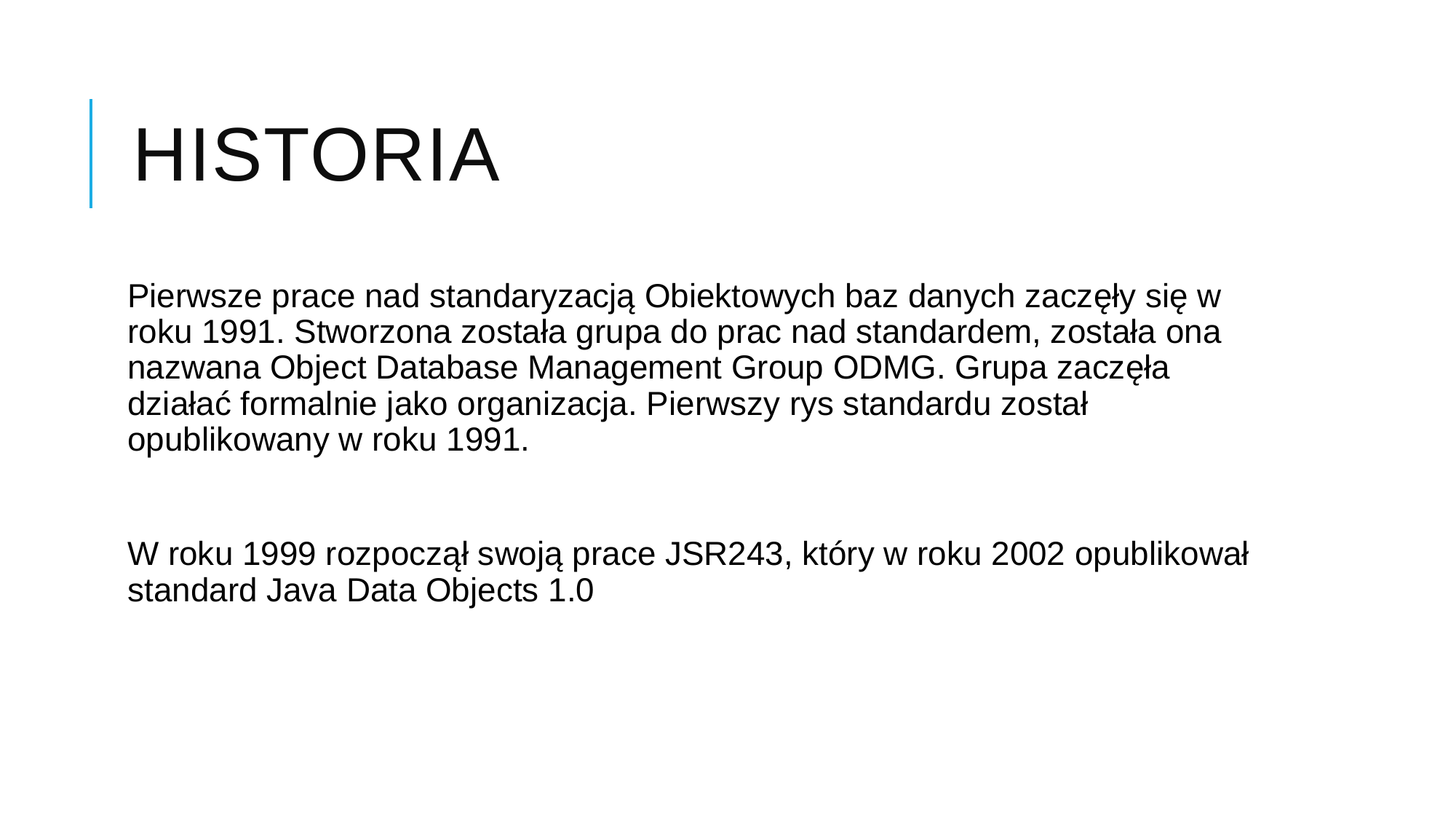

# Historia
Pierwsze prace nad standaryzacją Obiektowych baz danych zaczęły się w roku 1991. Stworzona została grupa do prac nad standardem, została ona nazwana Object Database Management Group ODMG. Grupa zaczęła działać formalnie jako organizacja. Pierwszy rys standardu został opublikowany w roku 1991.

W roku 1999 rozpoczął swoją prace JSR243, który w roku 2002 opublikował standard Java Data Objects 1.0